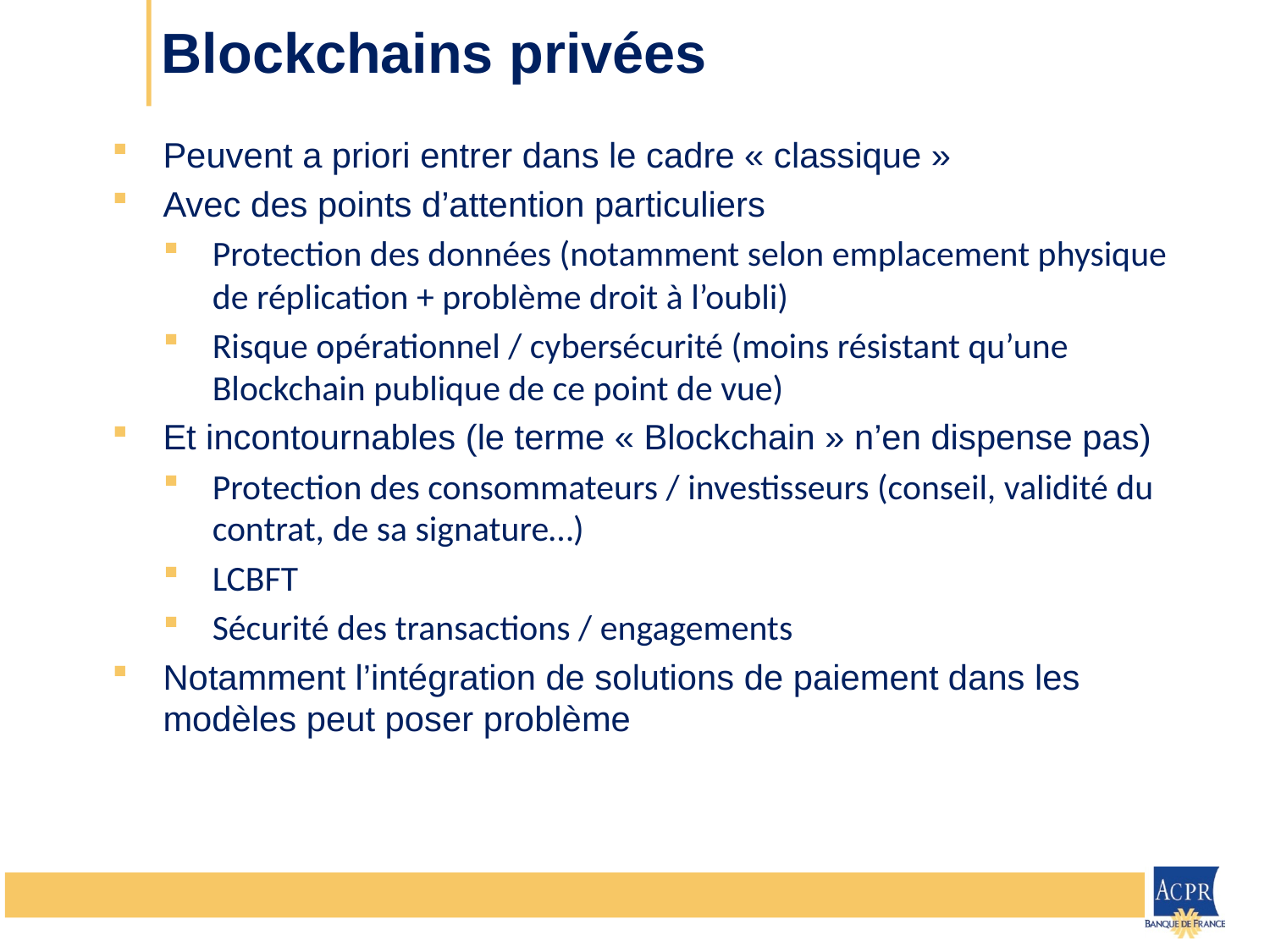

# Blockchains privées
Peuvent a priori entrer dans le cadre « classique »
Avec des points d’attention particuliers
Protection des données (notamment selon emplacement physique de réplication + problème droit à l’oubli)
Risque opérationnel / cybersécurité (moins résistant qu’une Blockchain publique de ce point de vue)
Et incontournables (le terme « Blockchain » n’en dispense pas)
Protection des consommateurs / investisseurs (conseil, validité du contrat, de sa signature…)
LCBFT
Sécurité des transactions / engagements
Notamment l’intégration de solutions de paiement dans les modèles peut poser problème